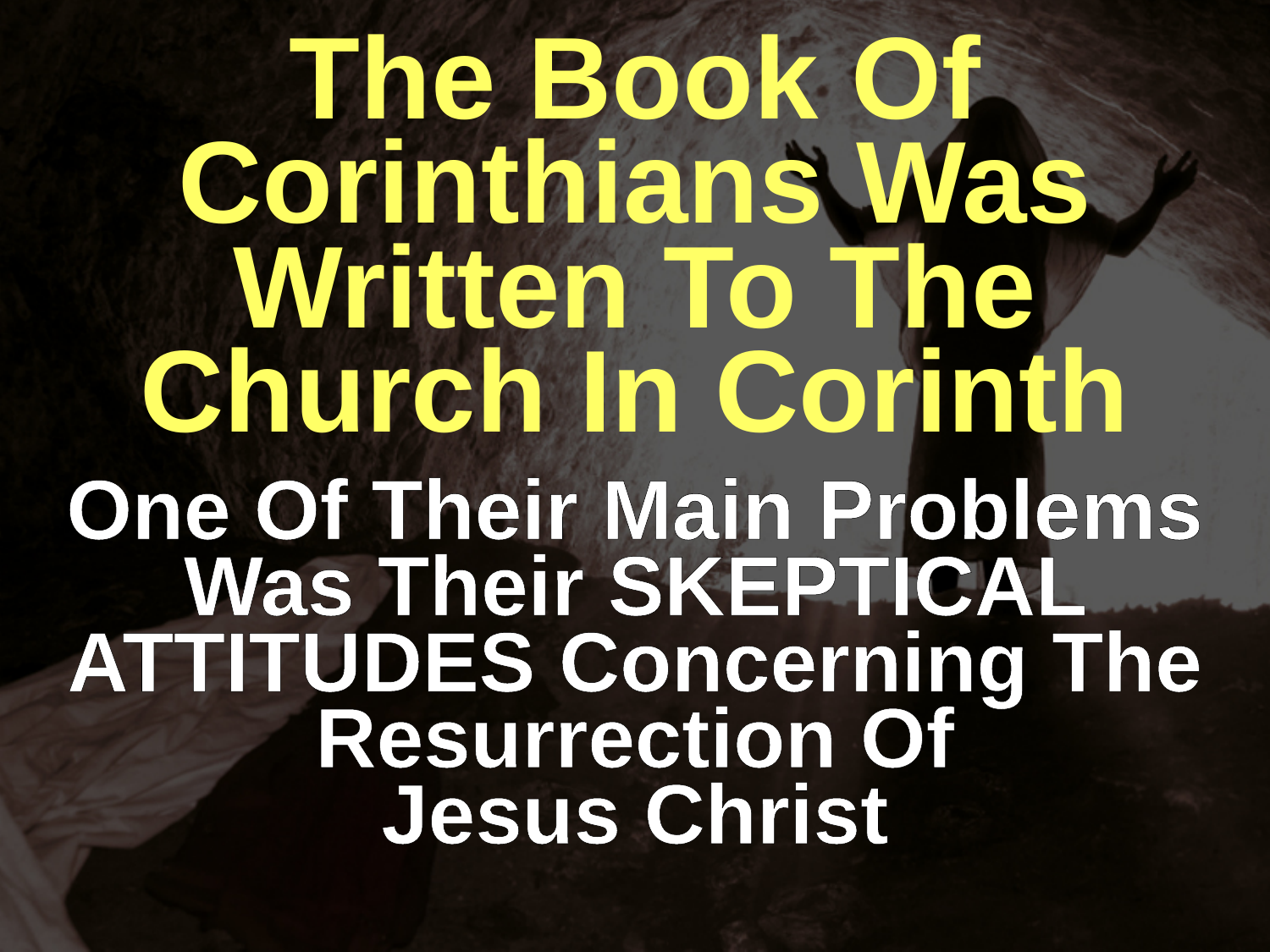

The Book Of Corinthians Was Written To The Church In Corinth
One Of Their Main Problems Was Their SKEPTICAL ATTITUDES Concerning The Resurrection Of
Jesus Christ